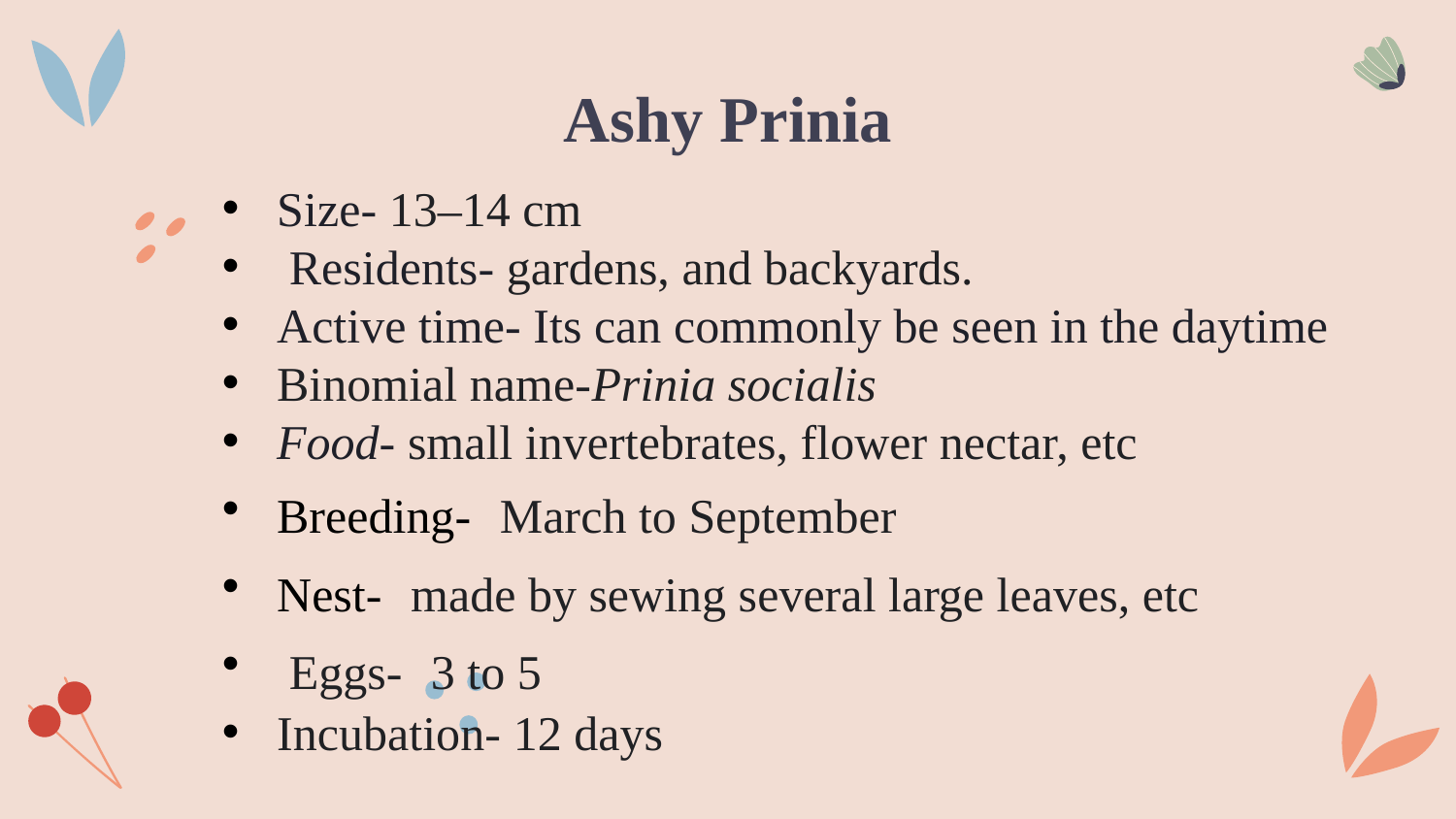

# Ashy Prinia
Size- 13–14 cm
 Residents- gardens, and backyards.
Active time- Its can commonly be seen in the daytime
Binomial name-Prinia socialis
Food- small invertebrates, flower nectar, etc
Breeding-  March to September
Nest-  made by sewing several large leaves, etc
 Eggs-  3 to 5
Incubation- 12 days